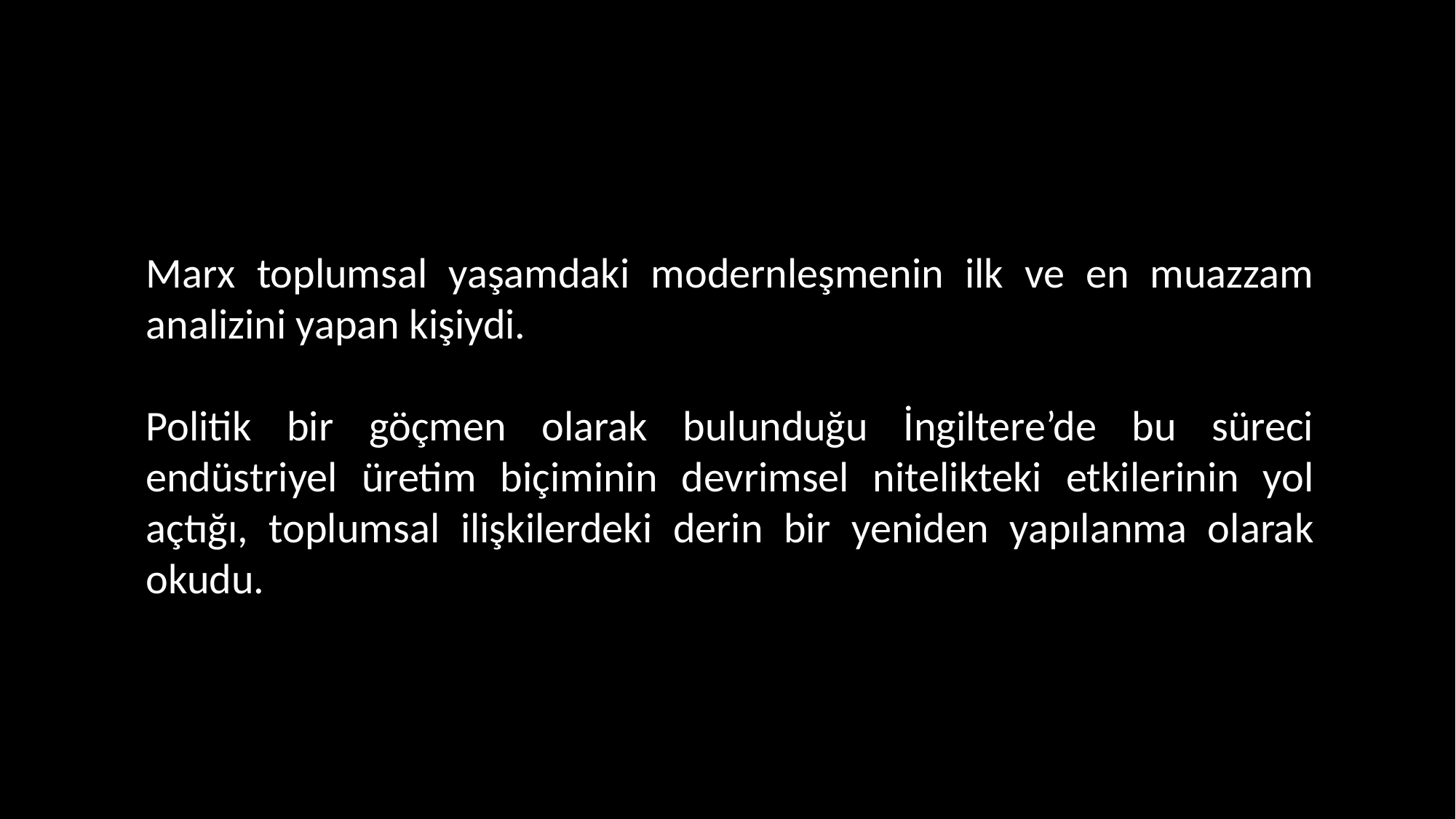

Marx toplumsal yaşamdaki modernleşmenin ilk ve en muazzam analizini yapan kişiydi.

Politik bir göçmen olarak bulunduğu İngiltere’de bu süreci endüstriyel üretim biçiminin devrimsel nitelikteki etkilerinin yol açtığı, toplumsal ilişkilerdeki derin bir yeniden yapılanma olarak okudu.